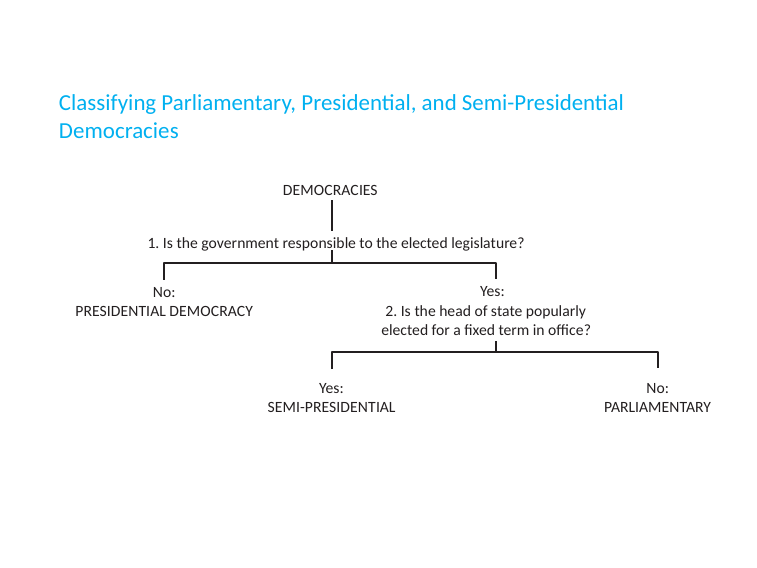

# Classifying Parliamentary, Presidential, and Semi-Presidential  Democracies
DEMOCRACIES

       1. Is the government responsible to the elected legislature?

Yes:
2. Is the head of state popularly  elected for a fixed term in office?
No:
PRESIDENTIAL DEMOCRACY

No:
PARLIAMENTARY
Yes:
SEMI-PRESIDENTIAL